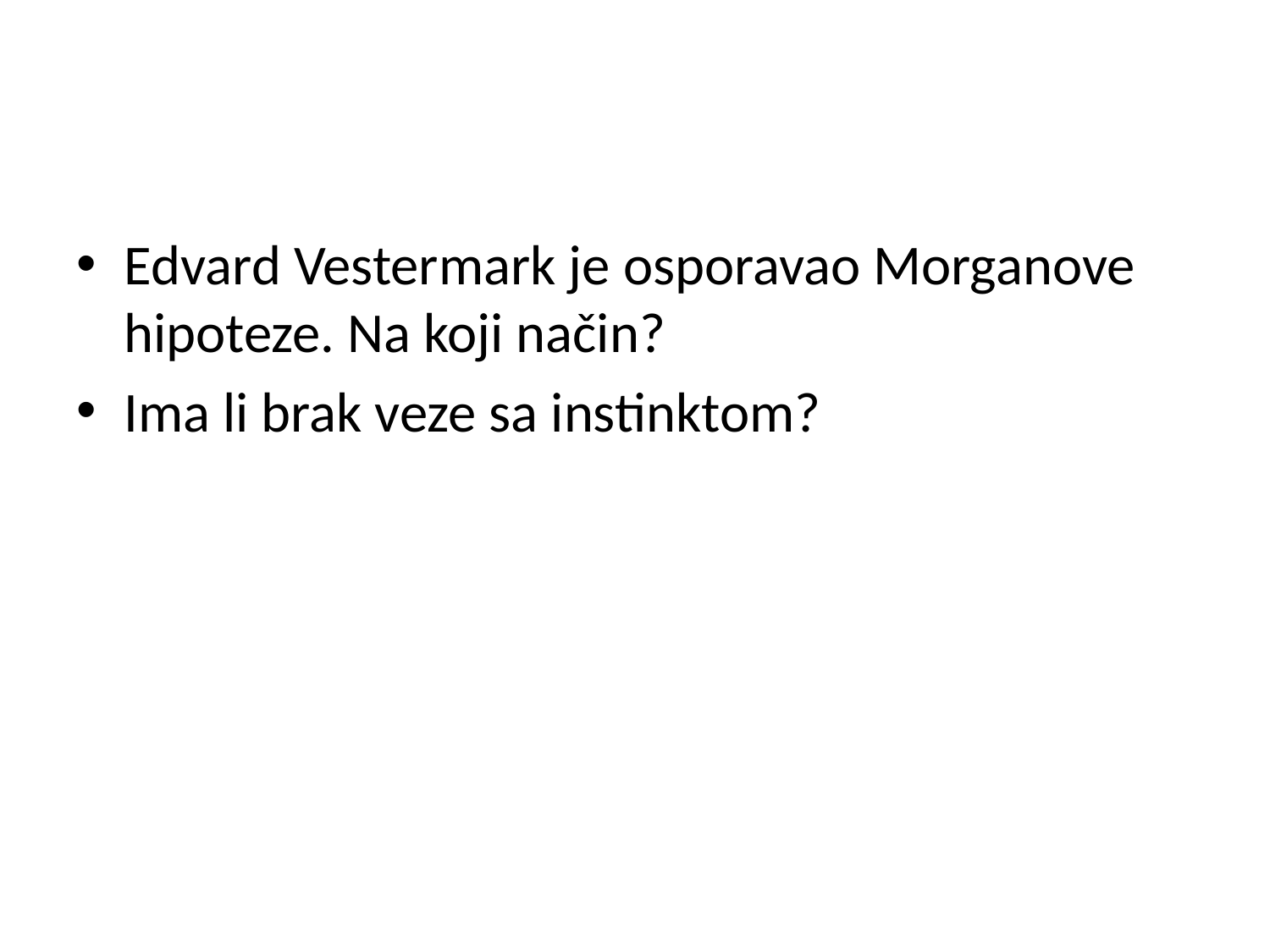

#
Edvard Vestermark je osporavao Morganove hipoteze. Na koji način?
Ima li brak veze sa instinktom?